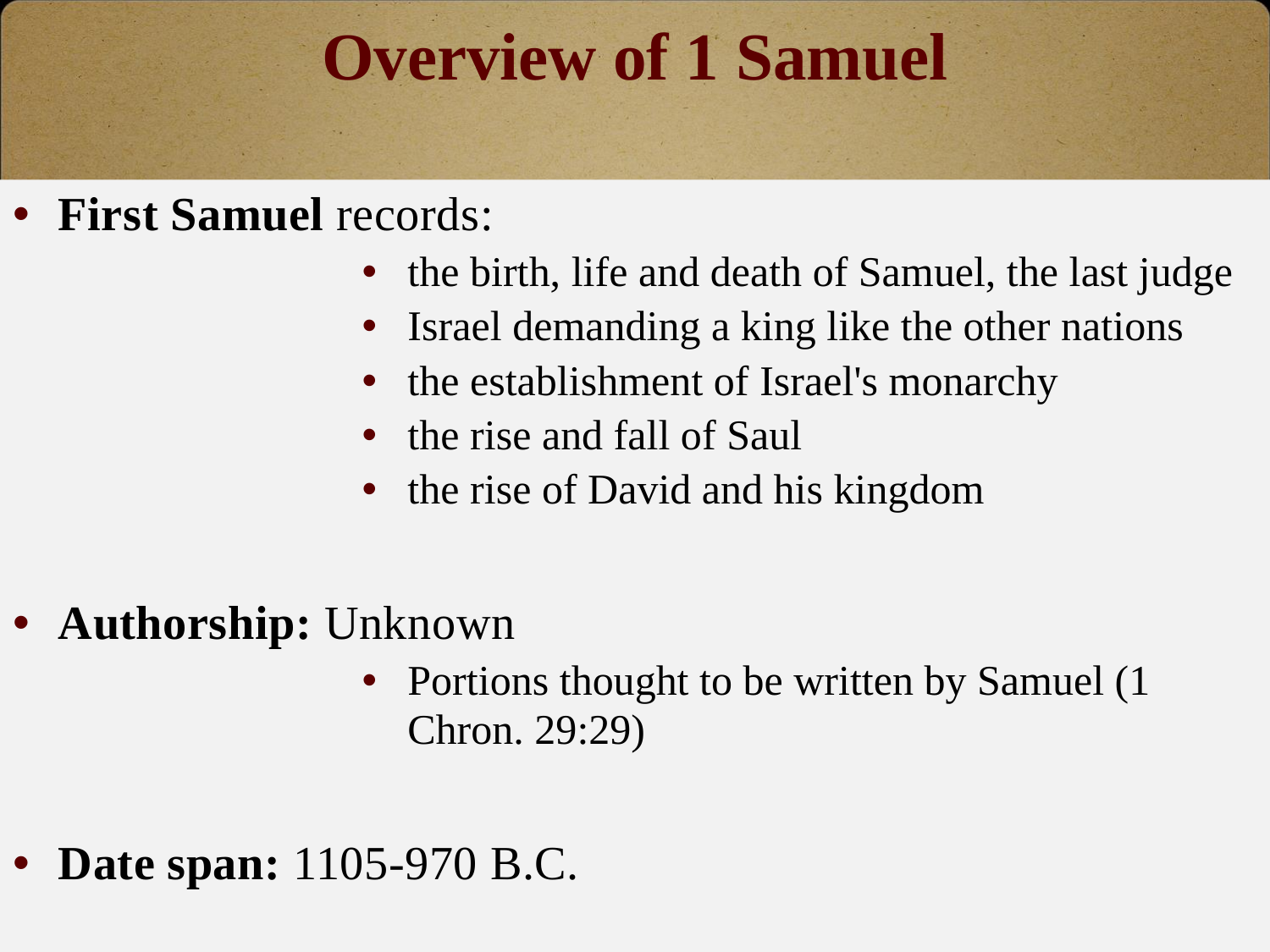

# Overview of 1 Samuel
First Samuel records:
the birth, life and death of Samuel, the last judge
Israel demanding a king like the other nations
the establishment of Israel's monarchy
the rise and fall of Saul
the rise of David and his kingdom

Authorship: Unknown
Portions thought to be written by Samuel (1 Chron. 29:29)

Date span: 1105-970 B.C.